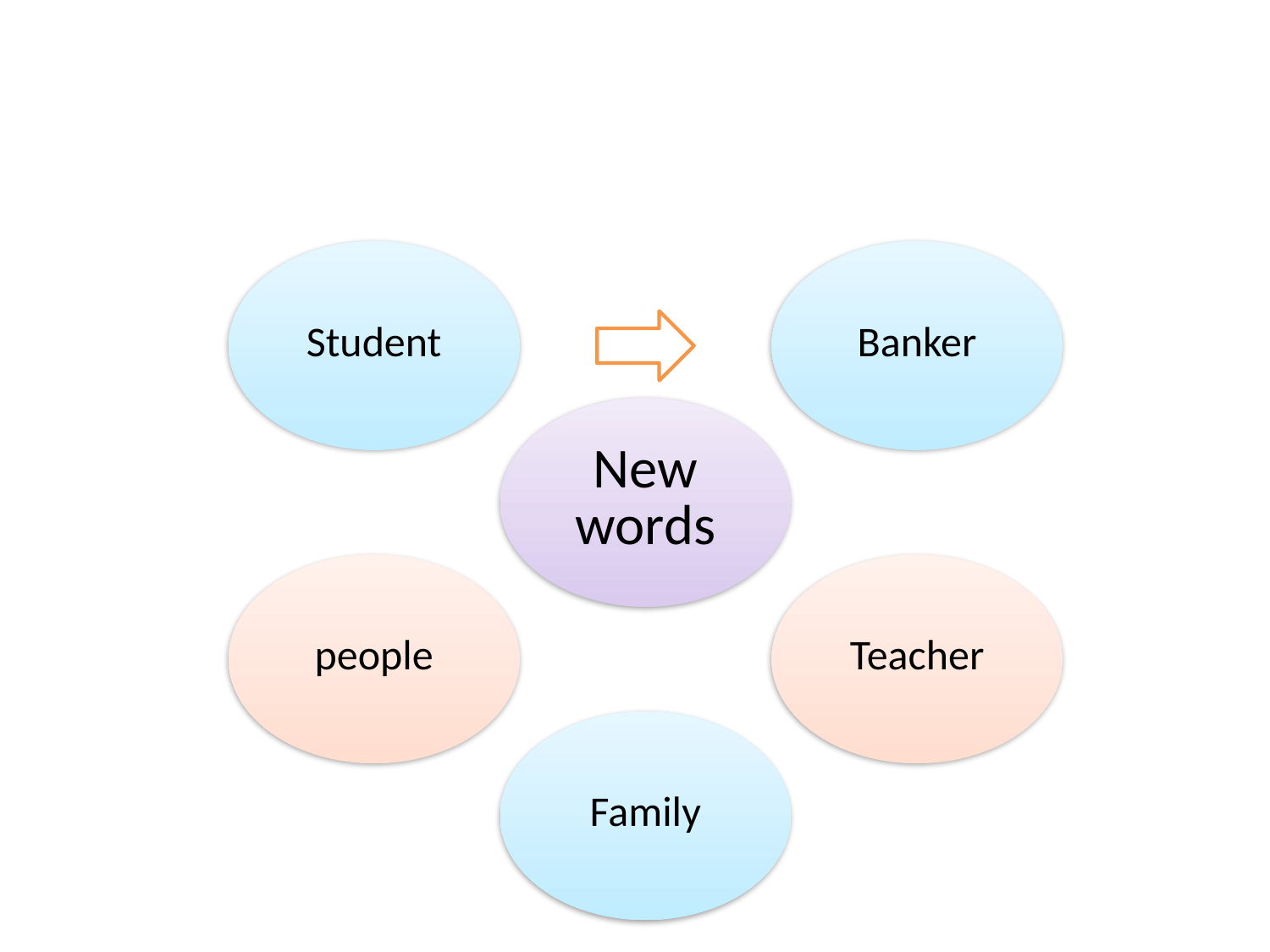

New words
Banker
Teacher
people
Student
Family